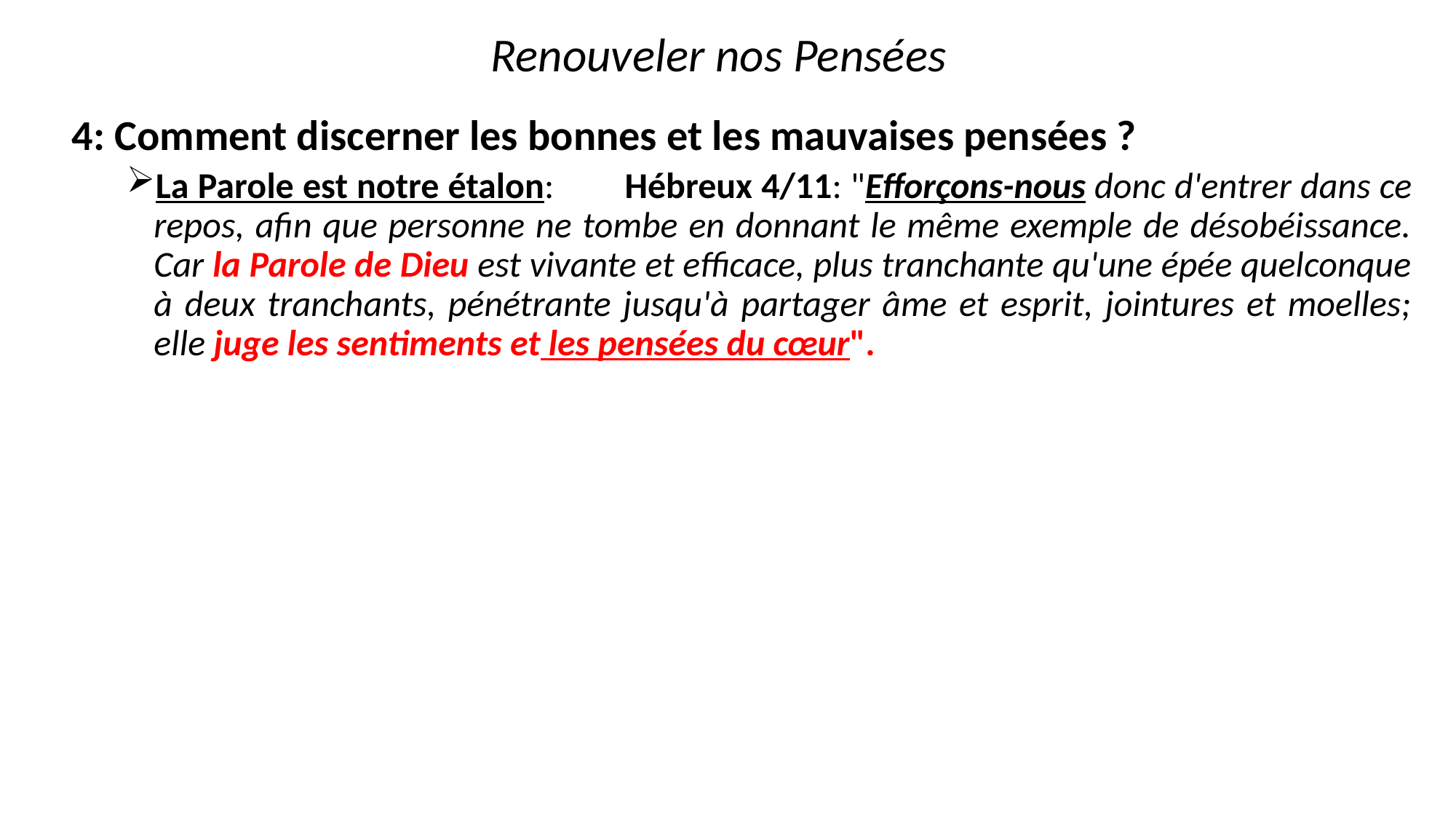

# Renouveler nos Pensées
4: Comment discerner les bonnes et les mauvaises pensées ?
La Parole est notre étalon:        Hébreux 4/11: "Efforçons-nous donc d'entrer dans ce repos, afin que personne ne tombe en donnant le même exemple de désobéissance. Car la Parole de Dieu est vivante et efficace, plus tranchante qu'une épée quelconque à deux tranchants, pénétrante jusqu'à partager âme et esprit, jointures et moelles; elle juge les sentiments et les pensées du cœur".